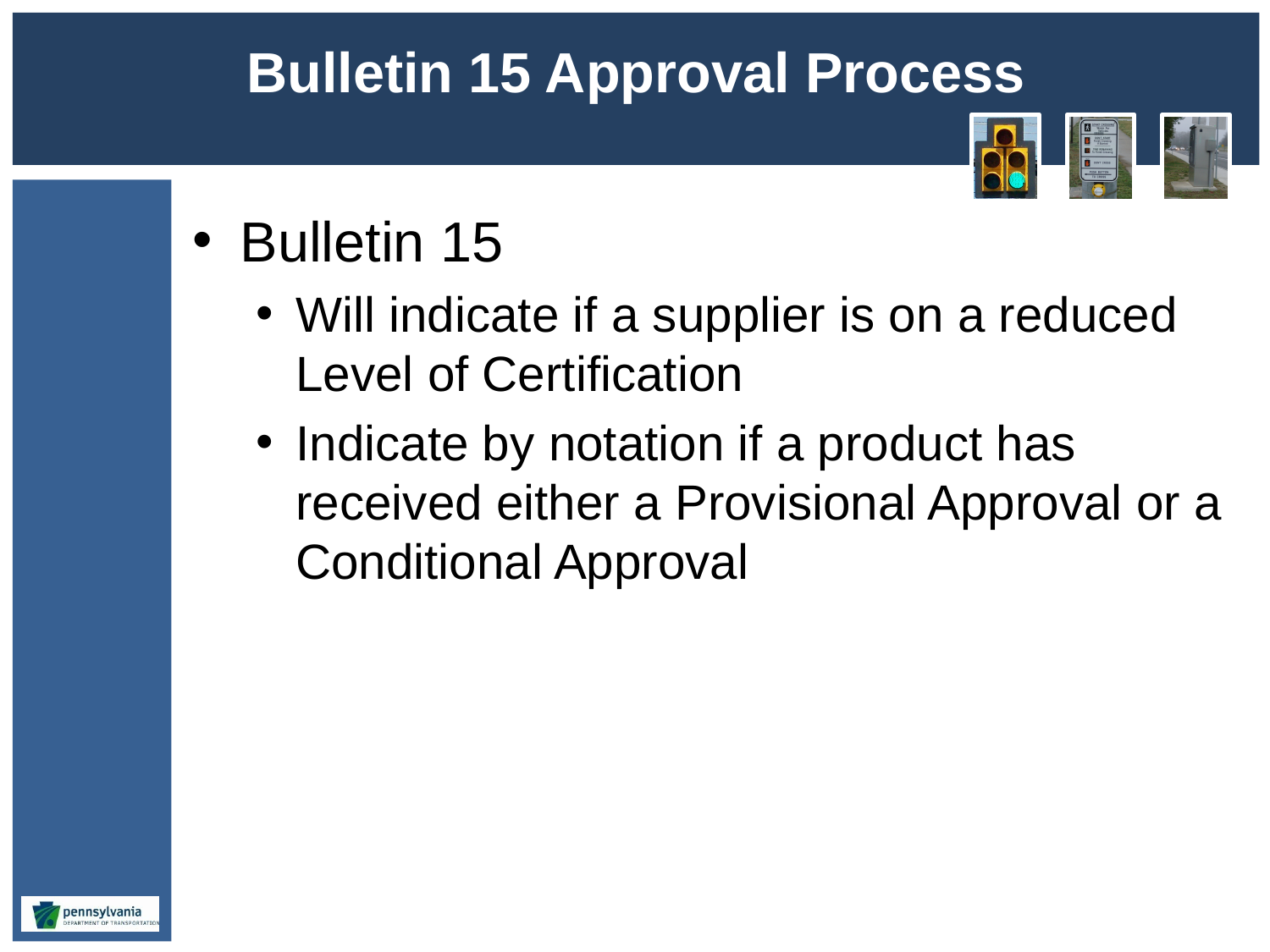

# Bulletin 15 Approval Process
Bulletin 15
Will indicate if a supplier is on a reduced Level of Certification
Indicate by notation if a product has received either a Provisional Approval or a Conditional Approval